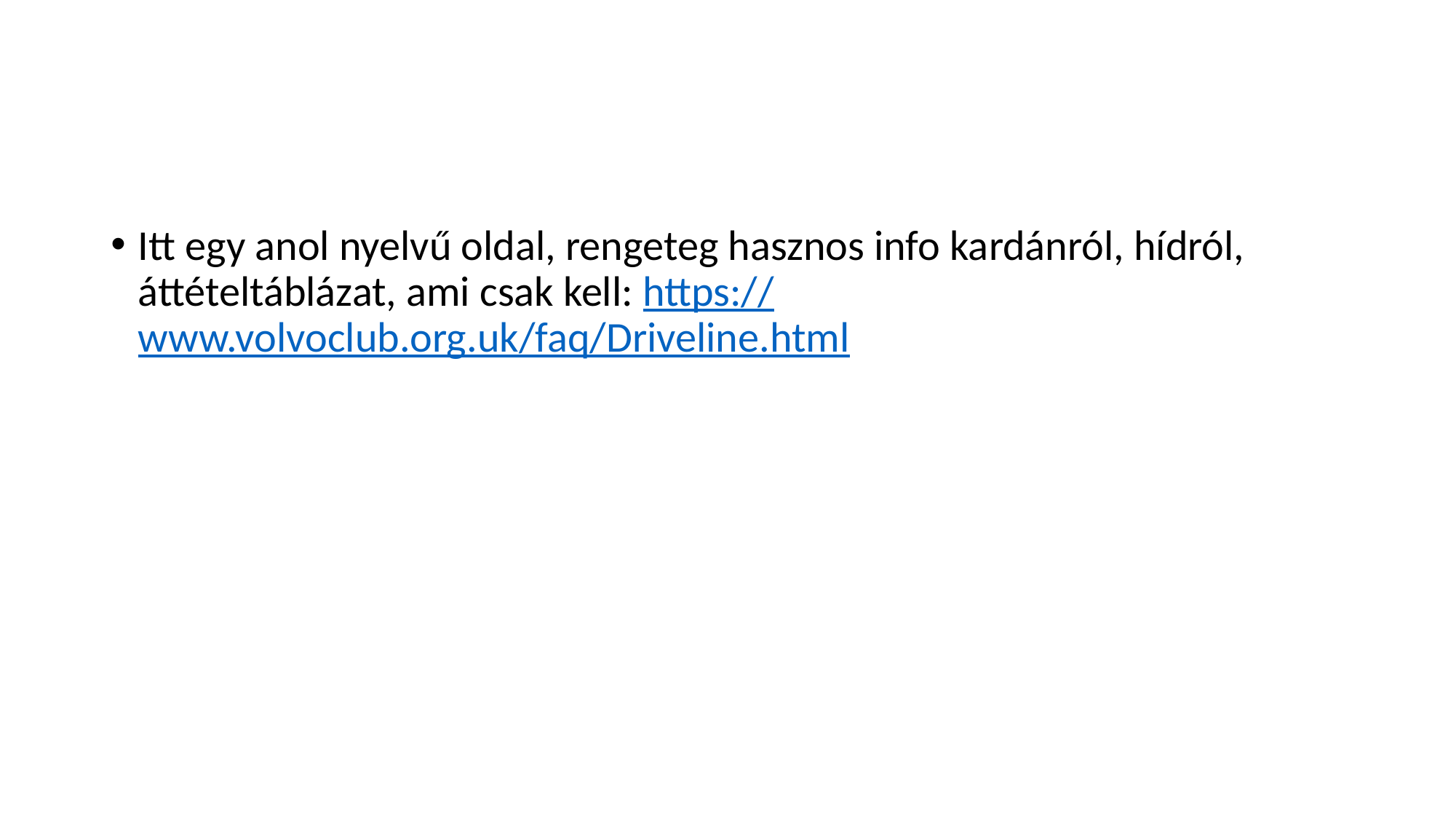

#
Itt egy anol nyelvű oldal, rengeteg hasznos info kardánról, hídról, áttételtáblázat, ami csak kell: https://www.volvoclub.org.uk/faq/Driveline.html